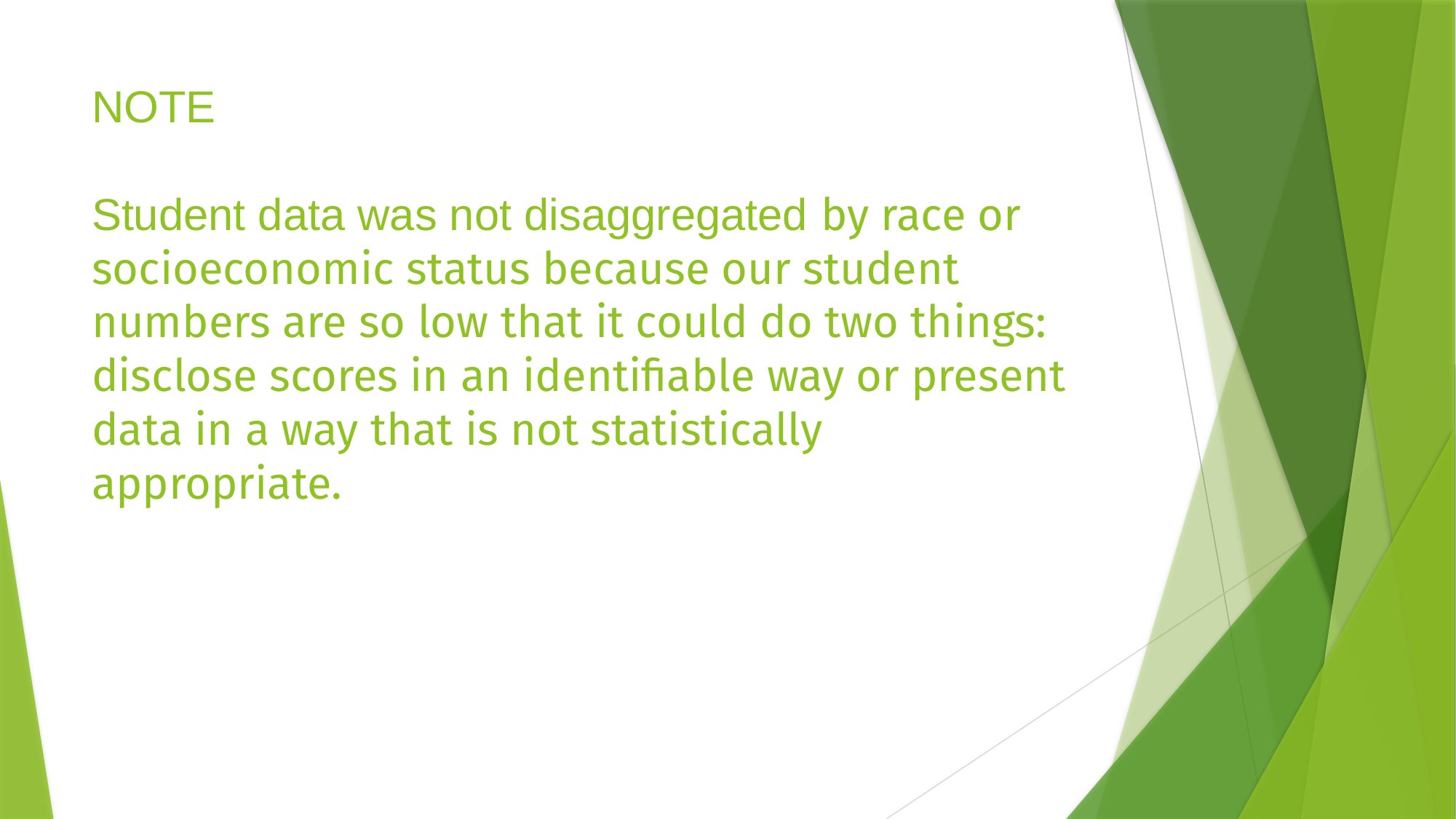

# NOTE Student data was not disaggregated by race or socioeconomic status because our student numbers are so low that it could do two things: disclose scores in an identifiable way or present data in a way that is not statistically appropriate.